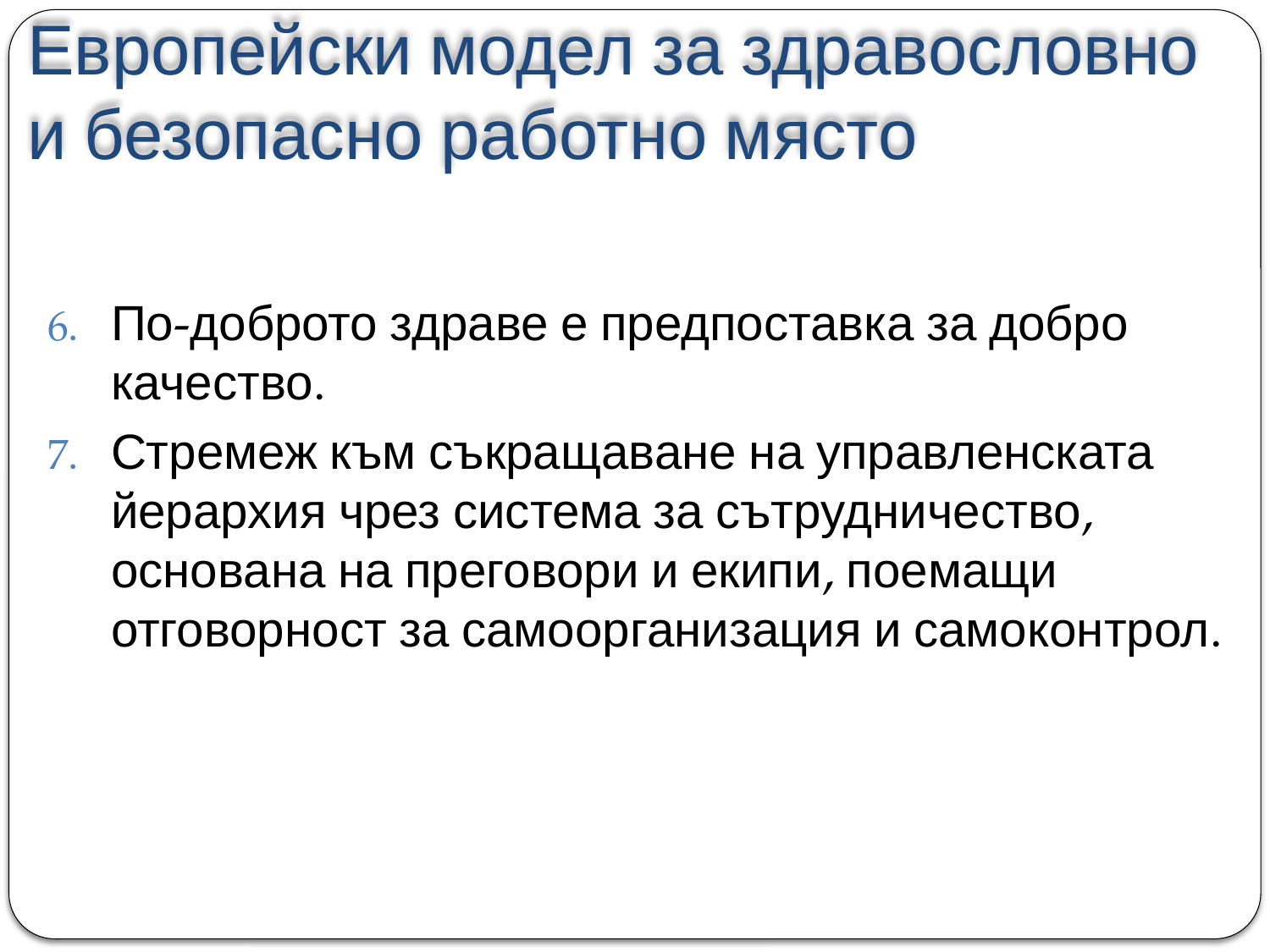

# Европейски модел за здравословно и безопасно работно място

По-доброто здраве е предпоставка за добро качество.
Стремеж към съкращаване на управленската йерархия чрез система за сътрудничество, основана на преговори и екипи, поемащи отговорност за самоорганизация и самоконтрол.